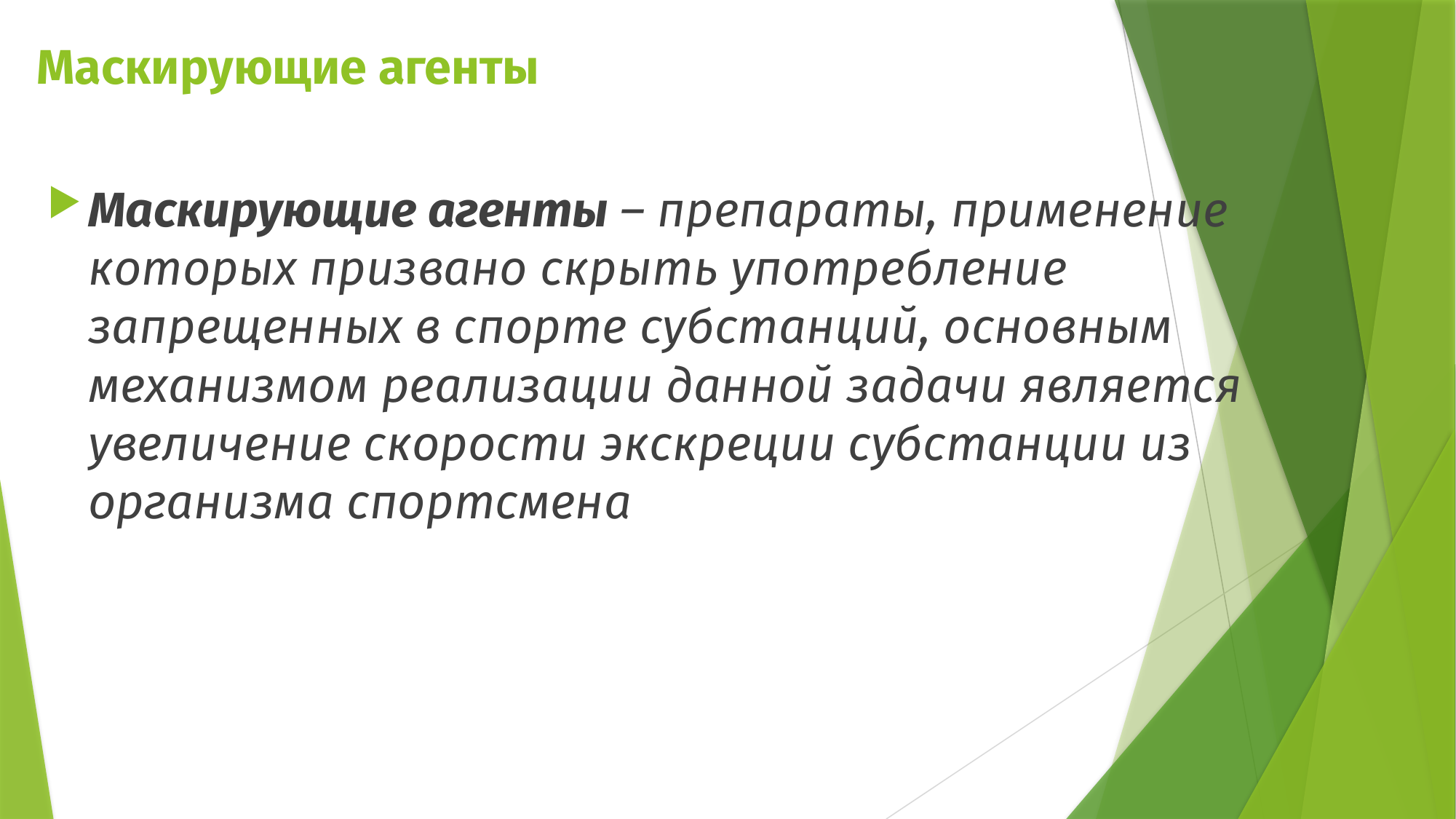

# Маскирующие агенты
Маскирующие агенты – препараты, применение которых призвано скрыть употребление запрещенных в спорте субстанций, основным механизмом реализации данной задачи является увеличение скорости экскреции субстанции из организма спортсмена